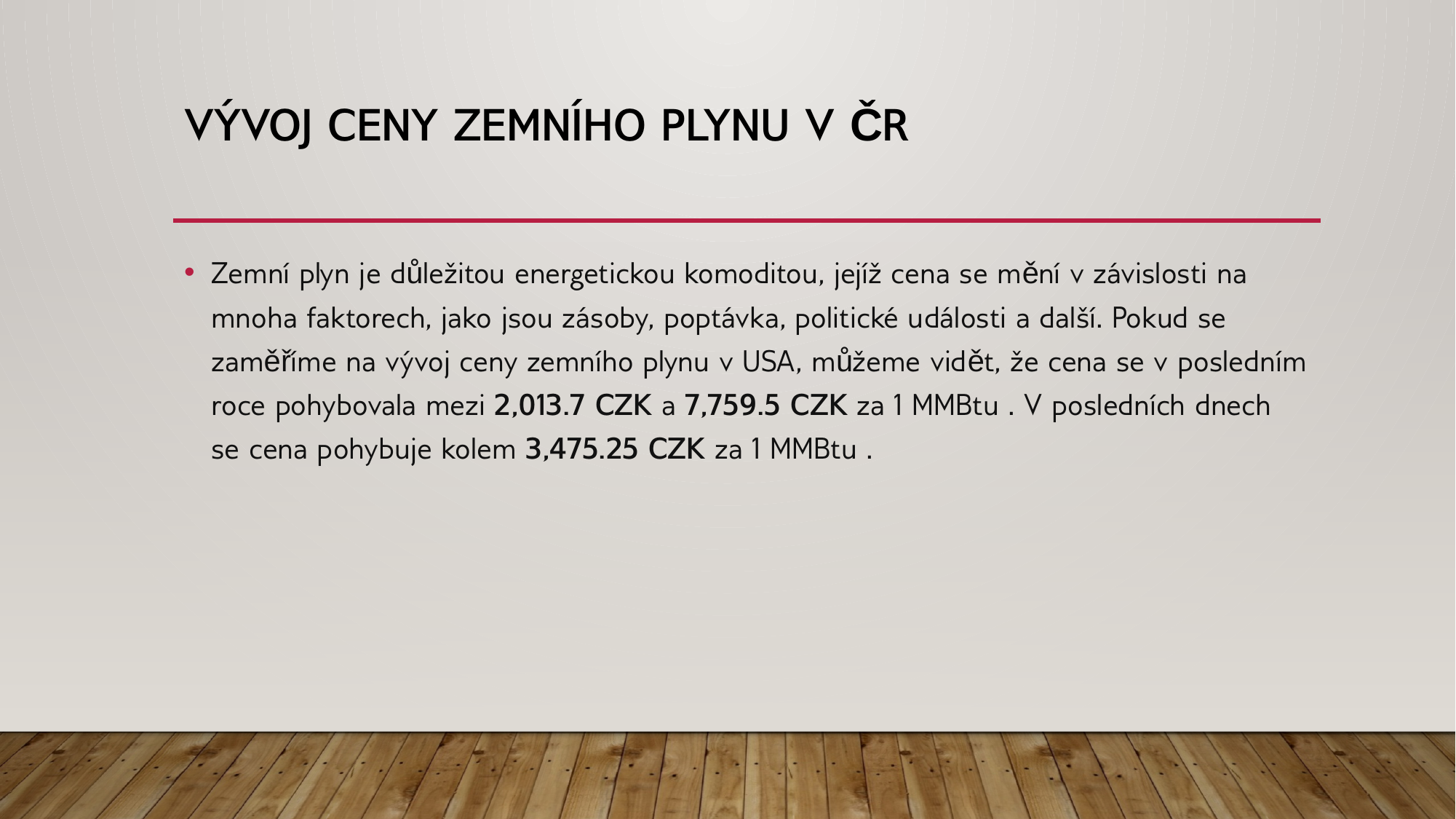

# Vývoj ceny zemního plynu v ČR
Zemní plyn je důležitou energetickou komoditou, jejíž cena se mění v závislosti na mnoha faktorech, jako jsou zásoby, poptávka, politické události a další. Pokud se zaměříme na vývoj ceny zemního plynu v USA, můžeme vidět, že cena se v posledním roce pohybovala mezi 2,013.7 CZK a 7,759.5 CZK za 1 MMBtu . V posledních dnech se cena pohybuje kolem 3,475.25 CZK za 1 MMBtu .